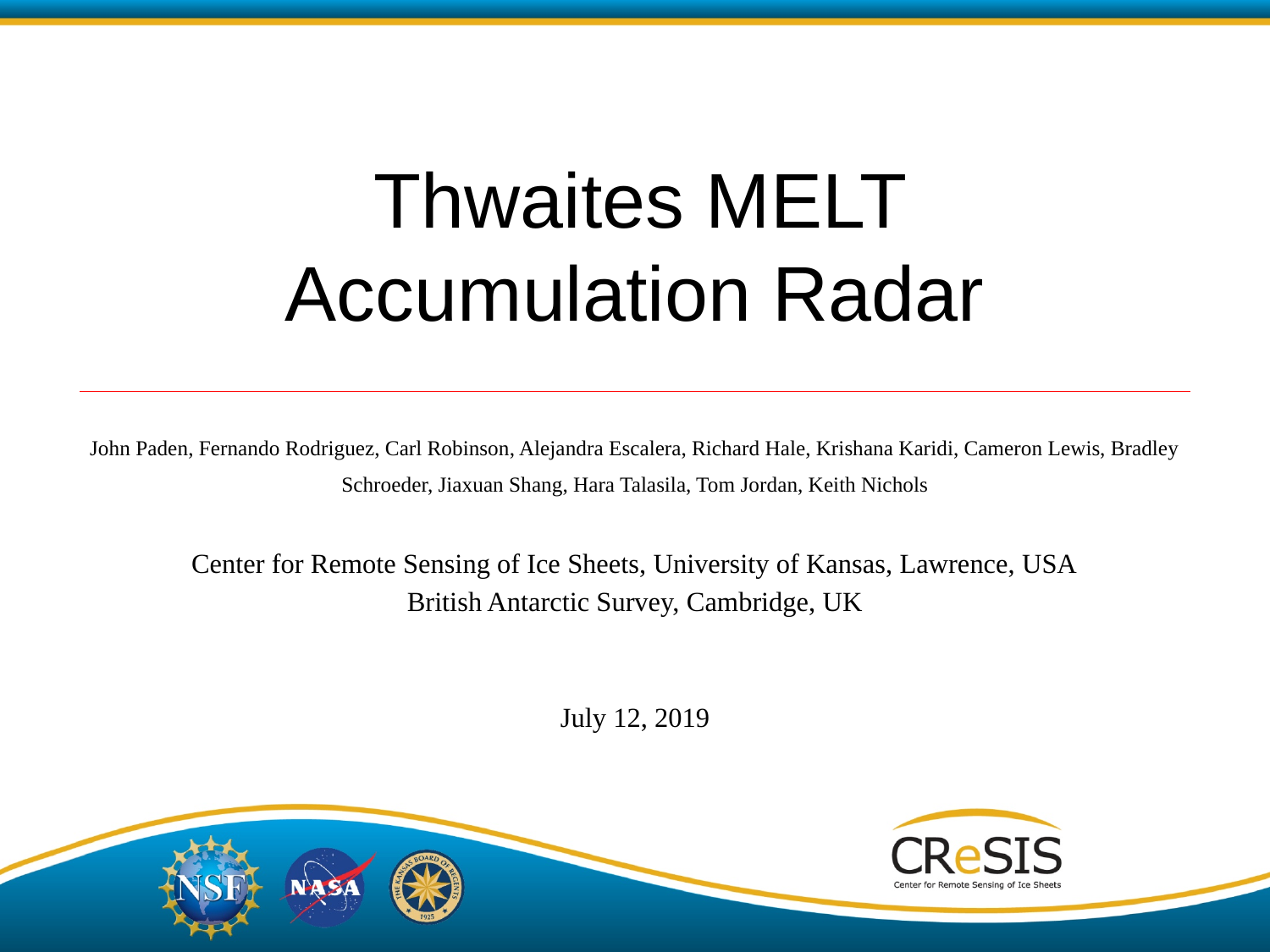

# Thwaites MELT Accumulation Radar

John Paden, Fernando Rodriguez, Carl Robinson, Alejandra Escalera, Richard Hale, Krishana Karidi, Cameron Lewis, Bradley Schroeder, Jiaxuan Shang, Hara Talasila, Tom Jordan, Keith Nichols

Center for Remote Sensing of Ice Sheets, University of Kansas, Lawrence, USA
British Antarctic Survey, Cambridge, UK

July 12, 2019